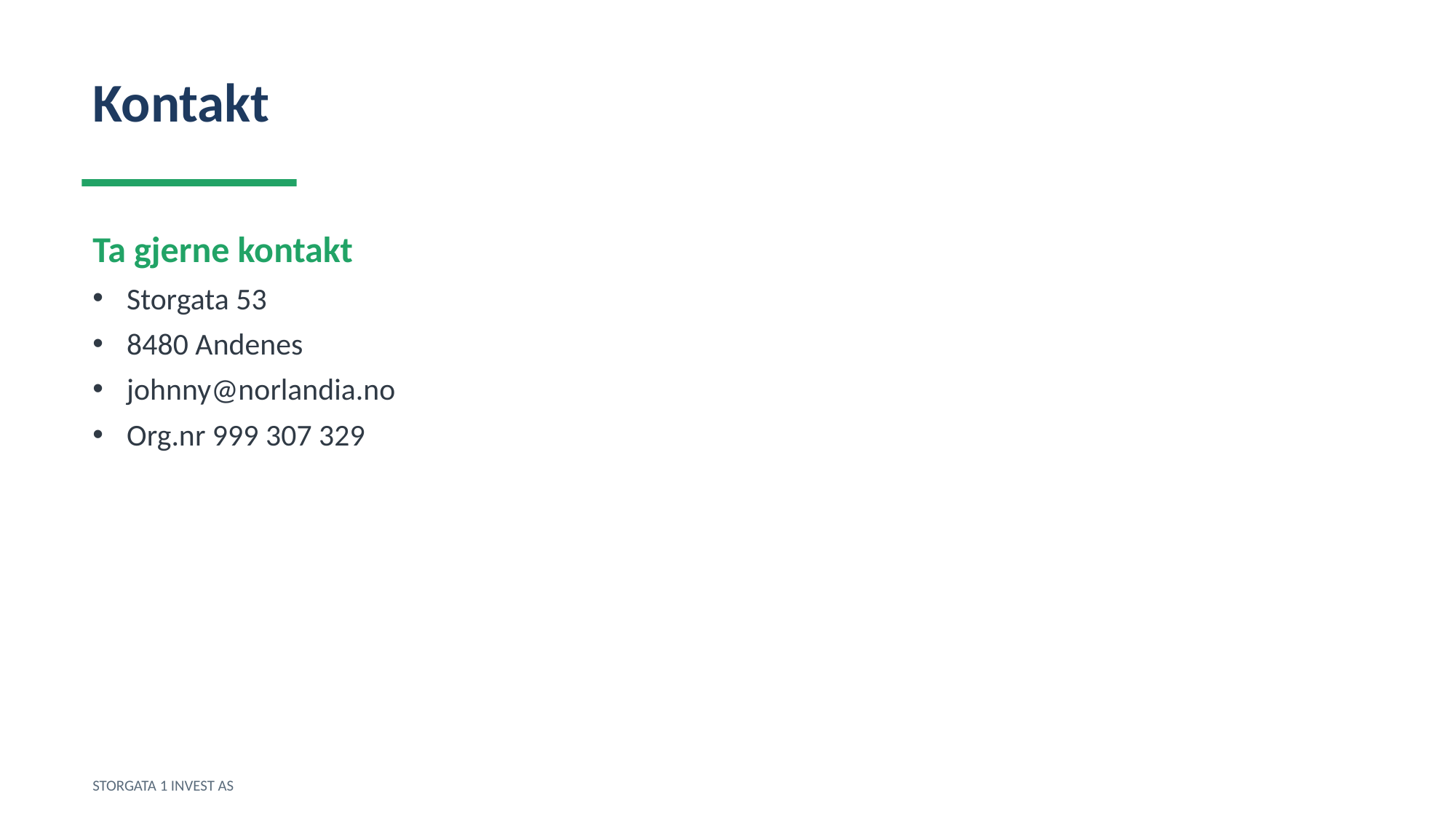

Kontakt

Ta gjerne kontakt
Storgata 53
8480 Andenes
johnny@norlandia.no
Org.nr 999 307 329
STORGATA 1 INVEST AS